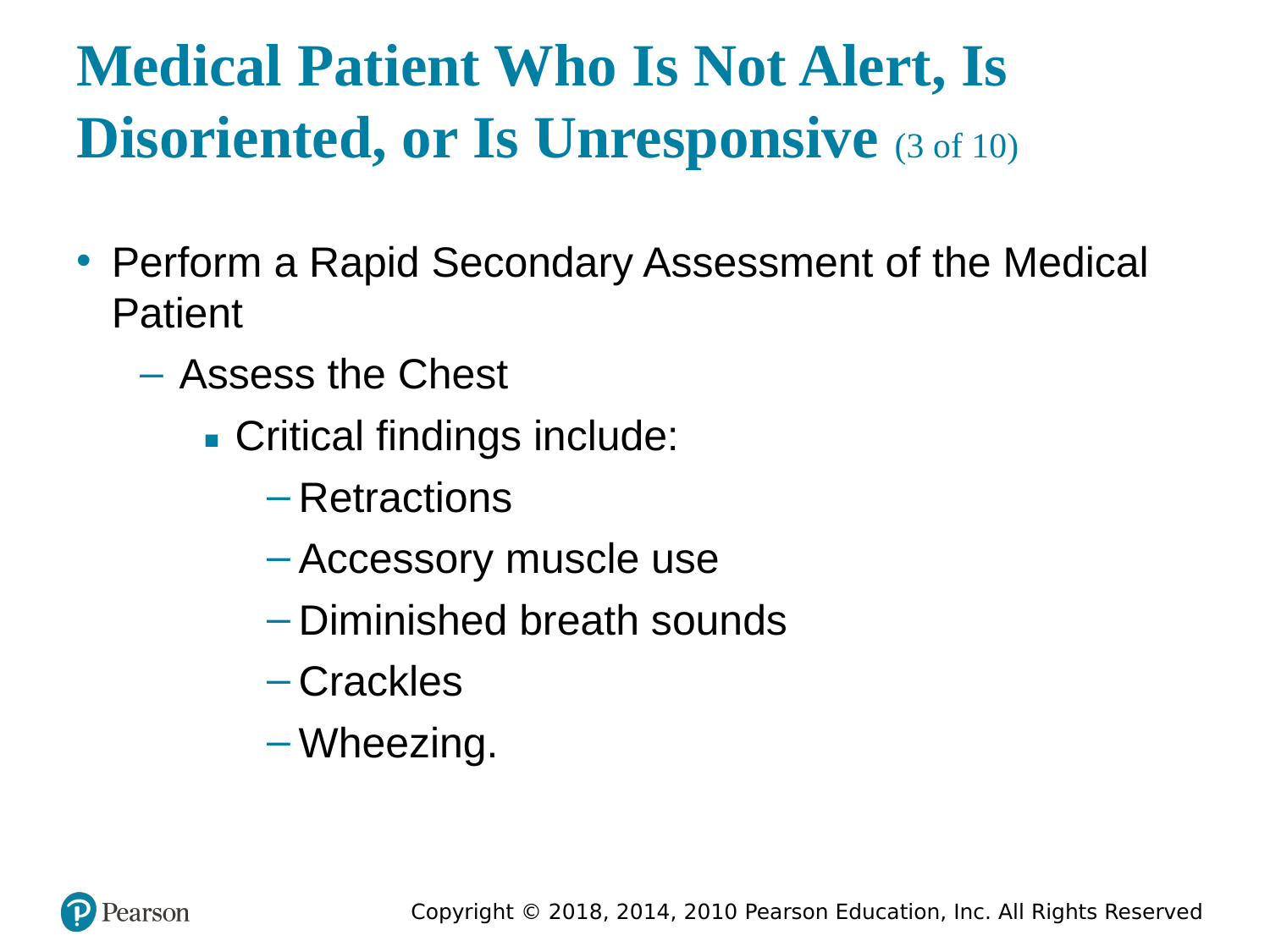

# Medical Patient Who Is Not Alert, Is Disoriented, or Is Unresponsive (3 of 10)
Perform a Rapid Secondary Assessment of the Medical Patient
Assess the Chest
Critical findings include:
Retractions
Accessory muscle use
Diminished breath sounds
Crackles
Wheezing.